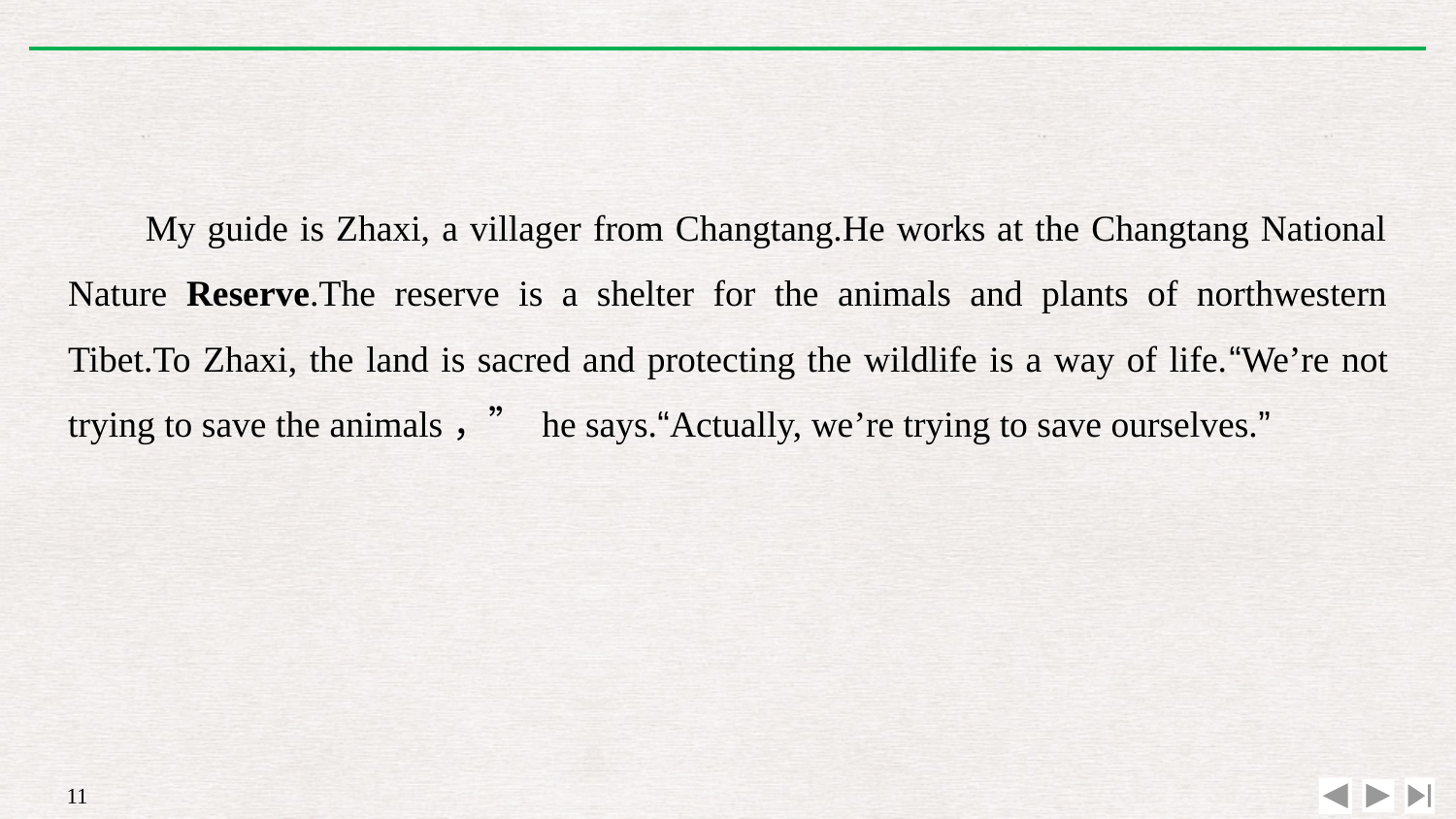

My guide is Zhaxi, a villager from Changtang.He works at the Changtang National Nature Reserve.The reserve is a shelter for the animals and plants of northwestern Tibet.To Zhaxi, the land is sacred and protecting the wildlife is a way of life.“We’re not trying to save the animals，” he says.“Actually, we’re trying to save ourselves.”